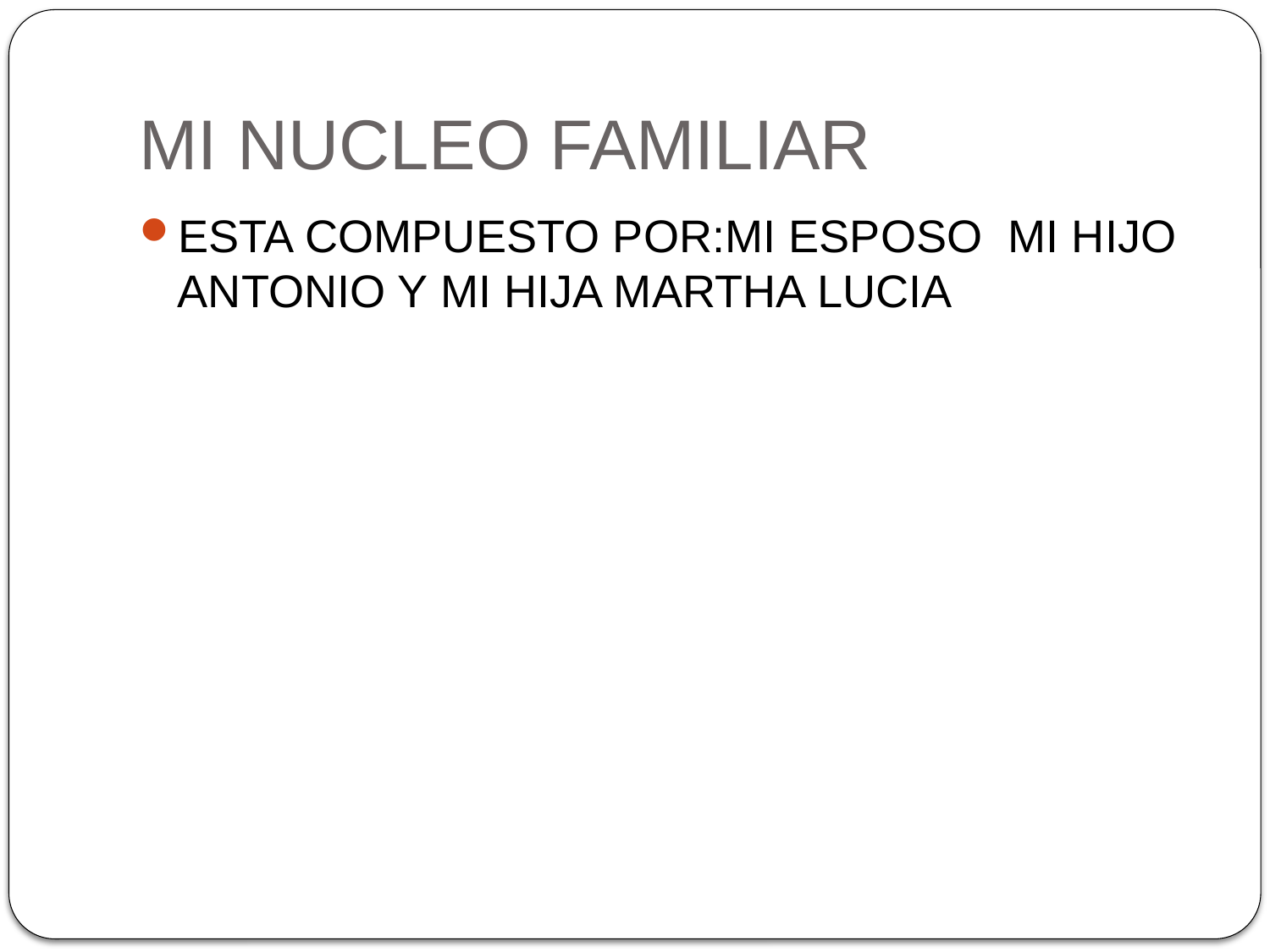

# MI NUCLEO FAMILIAR
ESTA COMPUESTO POR:MI ESPOSO  MI HIJO ANTONIO Y MI HIJA MARTHA LUCIA